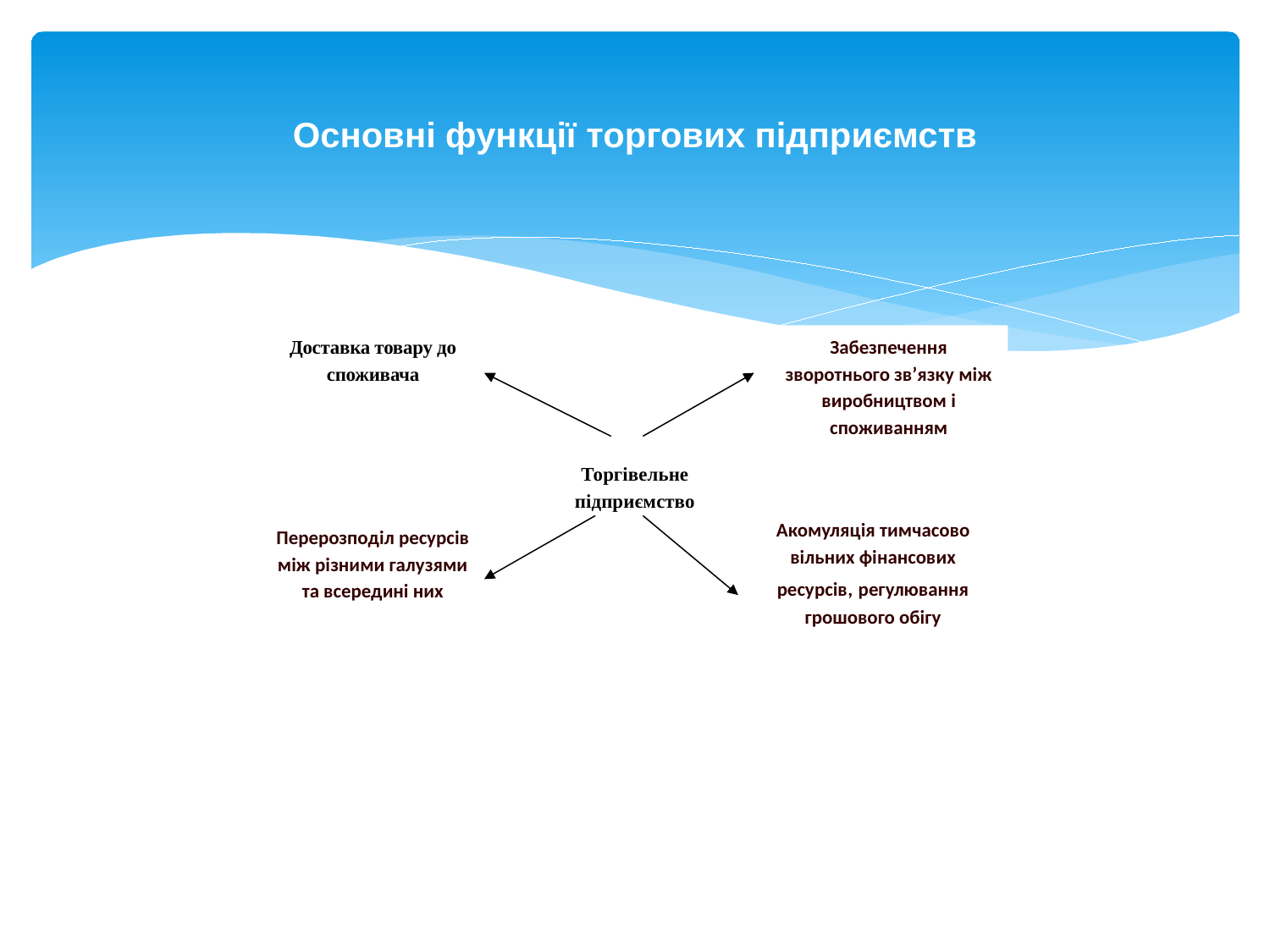

# Основні функції торгових підприємств

Доставка товару до споживача
Забезпечення зворотнього зв’язку між виробництвом і споживанням
Торгівельне підприємство
Акомуляція тимчасово вільних фінансових ресурсів, регулювання грошового обігу
Перерозподіл ресурсів між різними галузями та всередині них